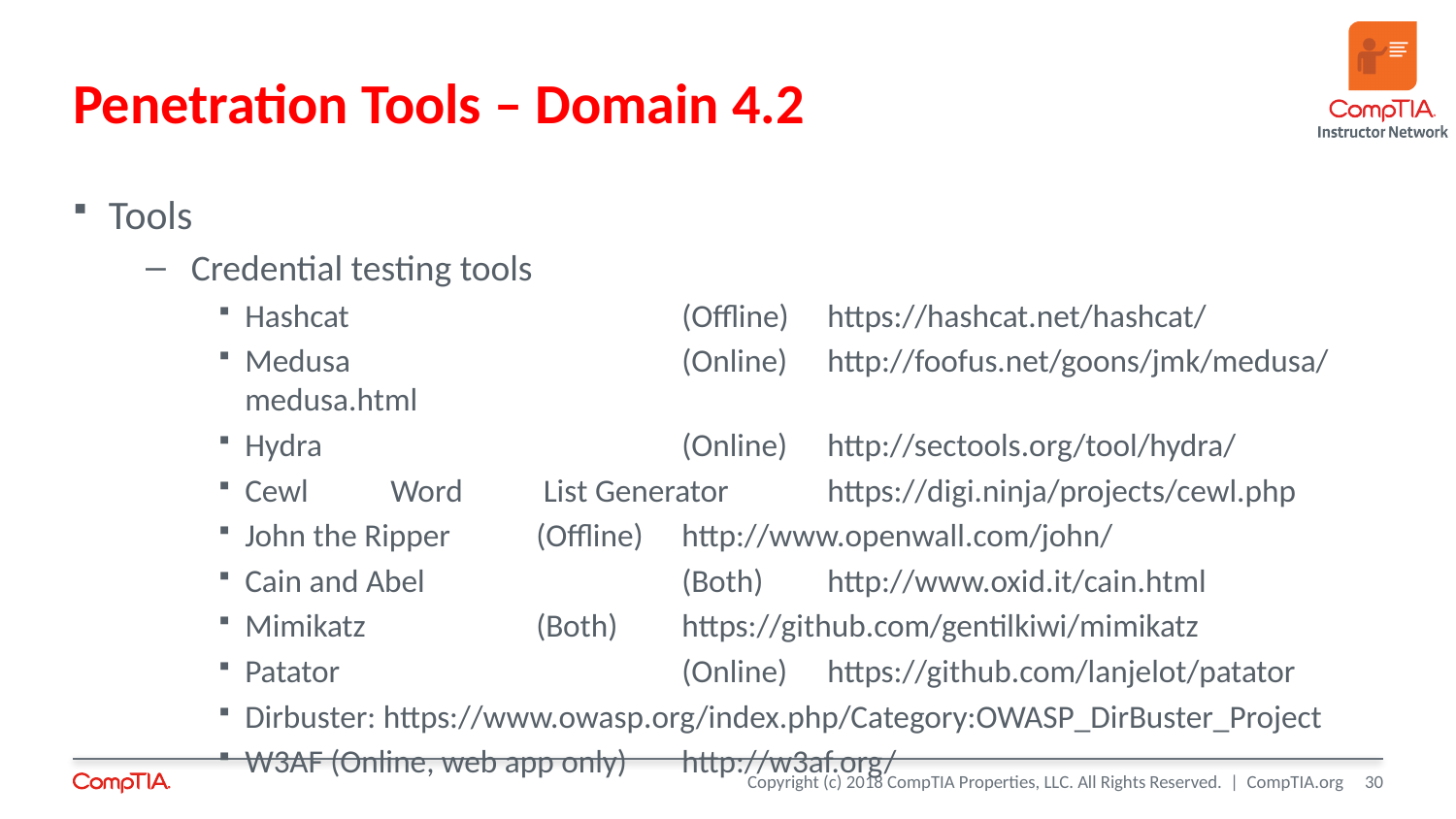

# Penetration Tools – Domain 4.2
Tools
Credential testing tools
Hashcat			(Offline)	https://hashcat.net/hashcat/
Medusa			(Online)	http://foofus.net/goons/jmk/medusa/medusa.html
Hydra			(Online)	http://sectools.org/tool/hydra/
Cewl	Word	 List Generator	https://digi.ninja/projects/cewl.php
John the Ripper	(Offline)	http://www.openwall.com/john/
Cain and Abel		(Both)	http://www.oxid.it/cain.html
Mimikatz 		(Both)	https://github.com/gentilkiwi/mimikatz
Patator			(Online) 	https://github.com/lanjelot/patator
Dirbuster: https://www.owasp.org/index.php/Category:OWASP_DirBuster_Project
W3AF (Online, web app only)	http://w3af.org/
30